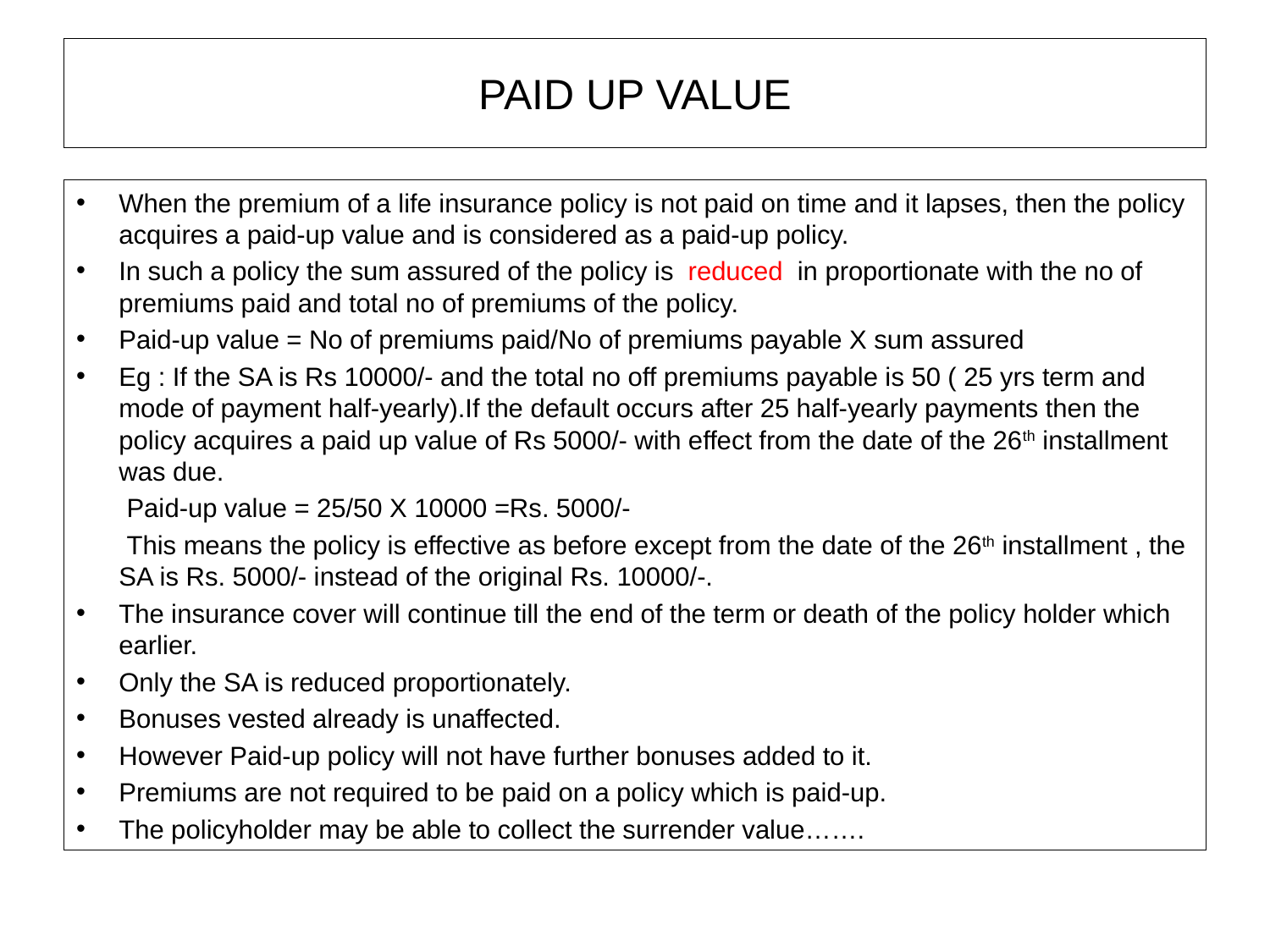

# PAID UP VALUE
When the premium of a life insurance policy is not paid on time and it lapses, then the policy acquires a paid-up value and is considered as a paid-up policy.
In such a policy the sum assured of the policy is  reduced  in proportionate with the no of premiums paid and total no of premiums of the policy.
Paid-up value = No of premiums paid/No of premiums payable X sum assured
Eg : If the SA is Rs 10000/- and the total no off premiums payable is 50 ( 25 yrs term and mode of payment half-yearly).If the default occurs after 25 half-yearly payments then the policy acquires a paid up value of Rs 5000/- with effect from the date of the 26th installment was due.
       Paid-up value = 25/50 X 10000 =Rs. 5000/-
       This means the policy is effective as before except from the date of the 26th installment , the SA is Rs. 5000/- instead of the original Rs. 10000/-.
The insurance cover will continue till the end of the term or death of the policy holder which earlier.
Only the SA is reduced proportionately.
Bonuses vested already is unaffected.
However Paid-up policy will not have further bonuses added to it.
Premiums are not required to be paid on a policy which is paid-up.
The policyholder may be able to collect the surrender value…….